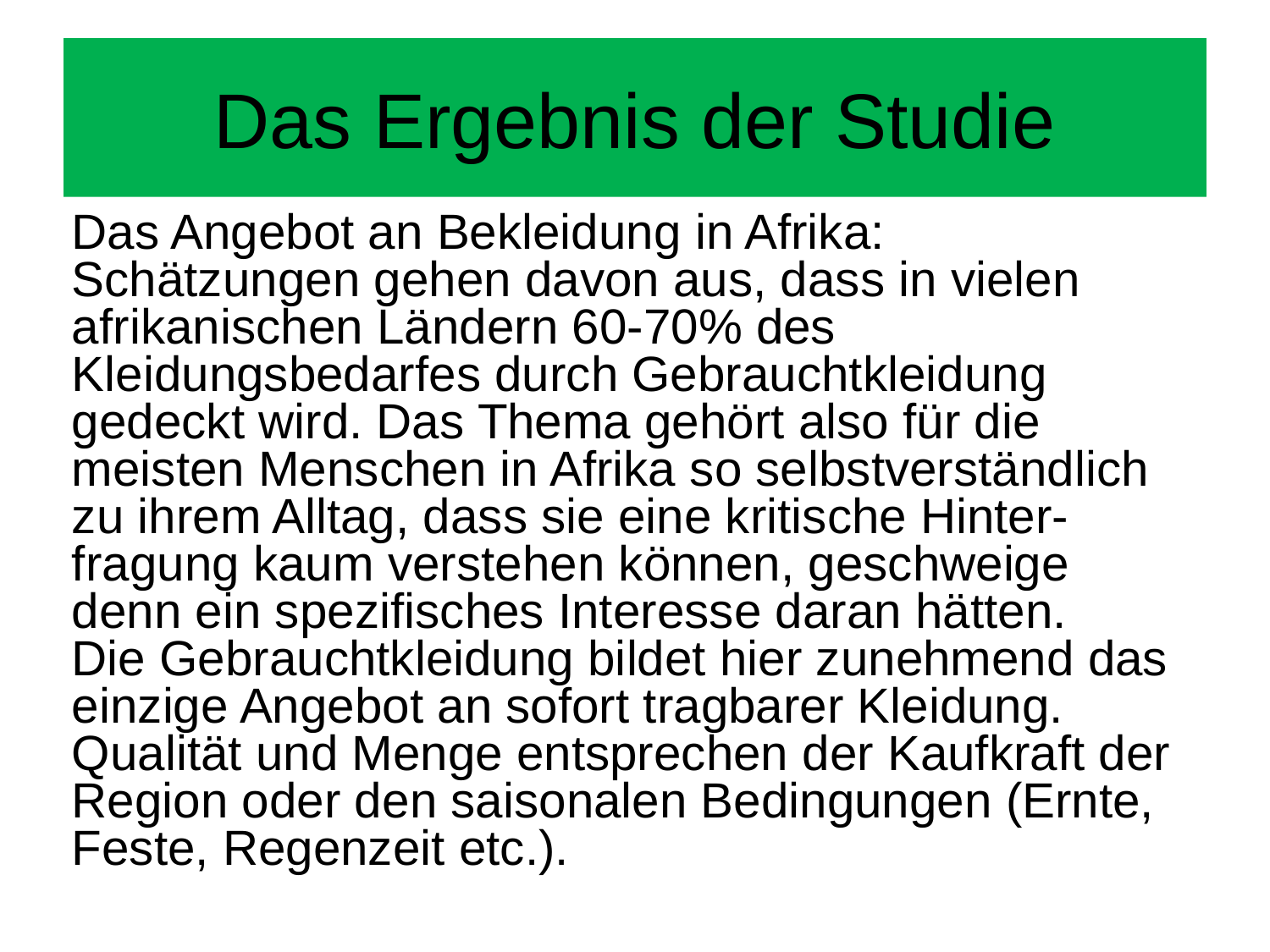

# Das Ergebnis der Studie

Das Angebot an Bekleidung in Afrika:
Schätzungen gehen davon aus, dass in vielen afrikanischen Ländern 60-70% des Kleidungsbedarfes durch Gebrauchtkleidung gedeckt wird. Das Thema gehört also für die meisten Menschen in Afrika so selbstverständlich zu ihrem Alltag, dass sie eine kritische Hinter-fragung kaum verstehen können, geschweige denn ein spezifisches Interesse daran hätten.
Die Gebrauchtkleidung bildet hier zunehmend das einzige Angebot an sofort tragbarer Kleidung. Qualität und Menge entsprechen der Kaufkraft der Region oder den saisonalen Bedingungen (Ernte, Feste, Regenzeit etc.).